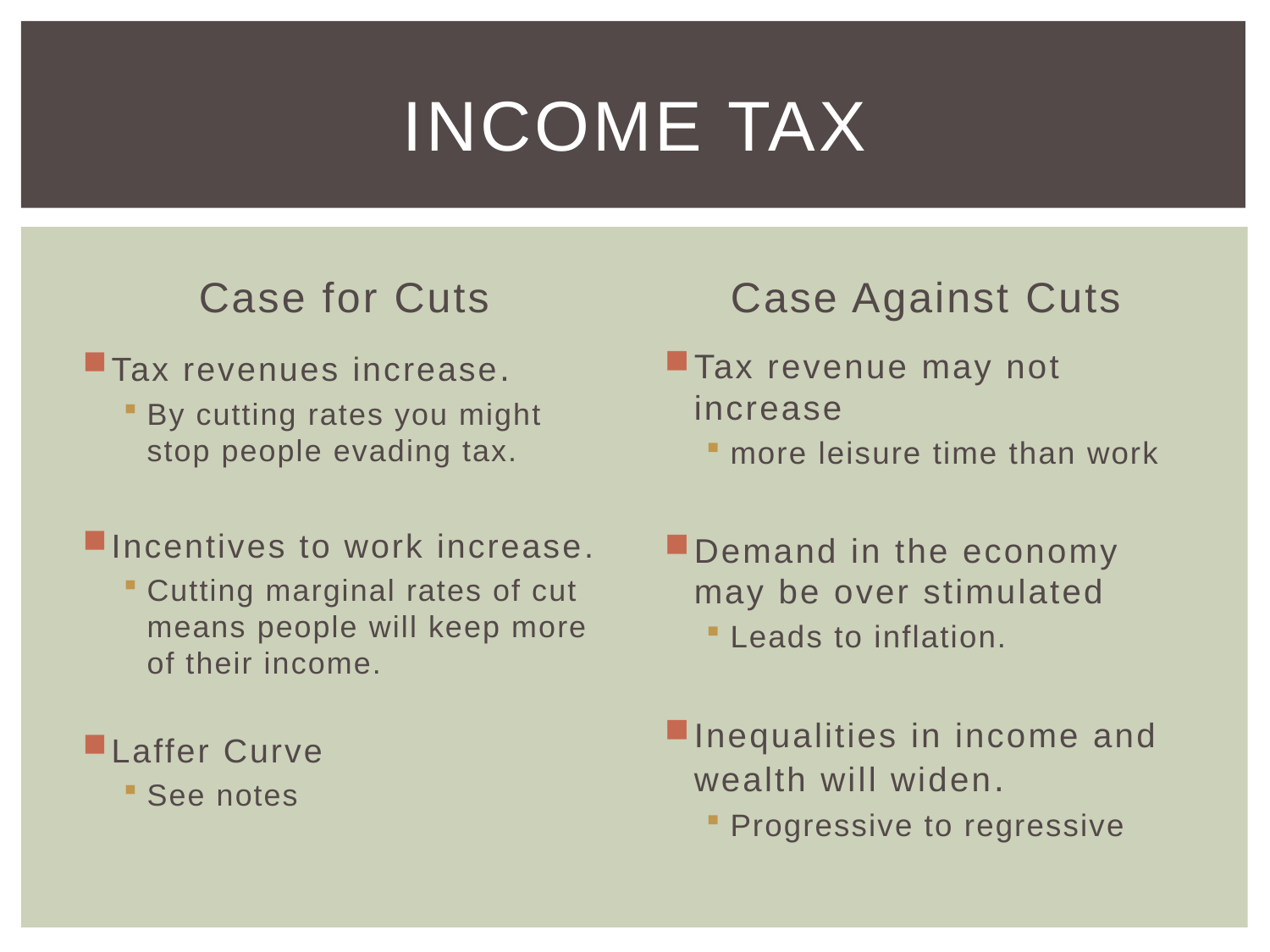

# INCOME TAX
Case for Cuts
Case Against Cuts
Tax revenues increase.
By cutting rates you might stop people evading tax.

Incentives to work increase.
Cutting marginal rates of cut means people will keep more of their income.

Laffer Curve
See notes

Tax revenue may not increase
more leisure time than work

Demand in the economy may be over stimulated
Leads to inflation.

Inequalities in income and wealth will widen.
Progressive to regressive